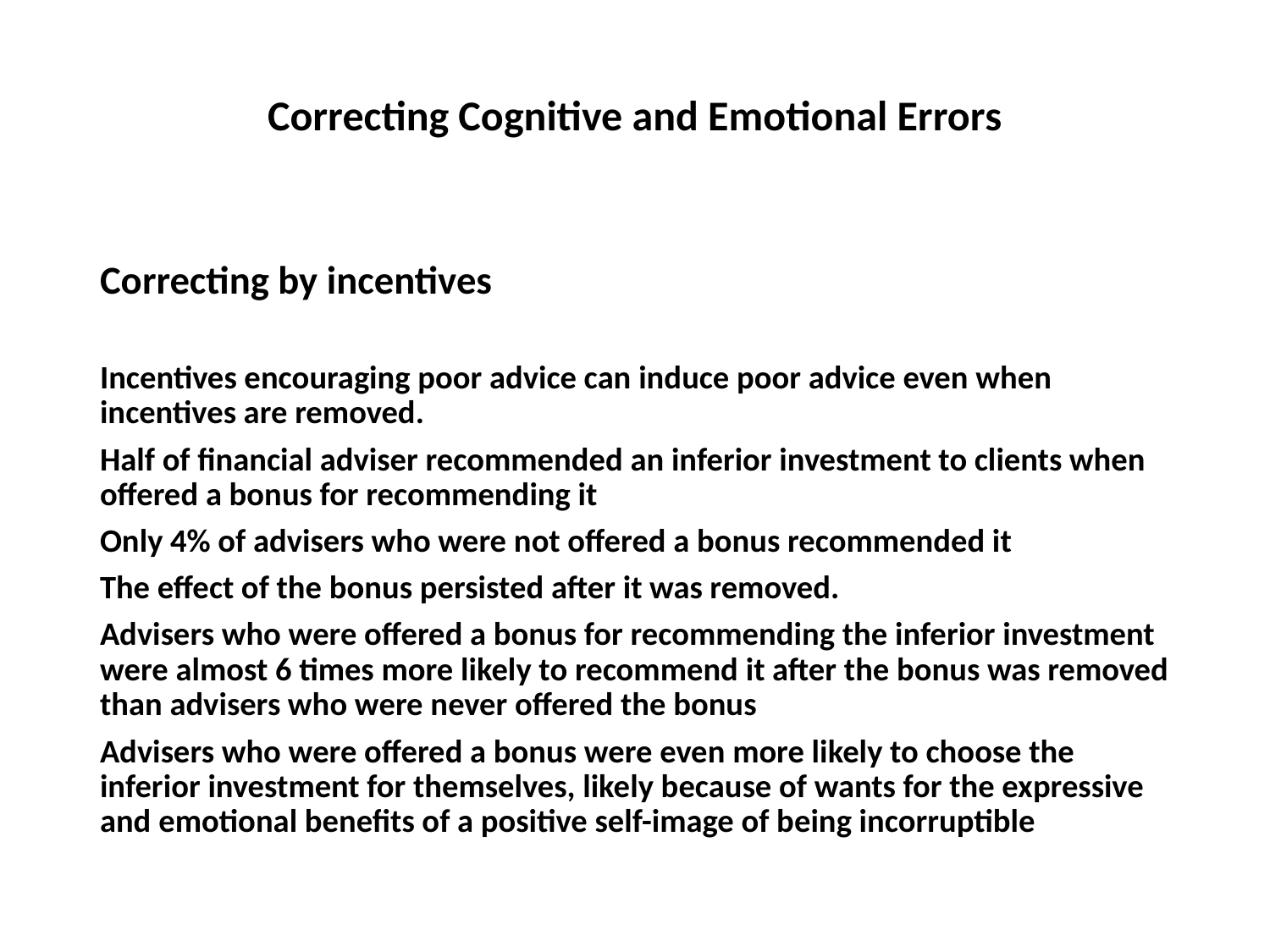

# Correcting Cognitive and Emotional Errors
Correcting by incentives

Incentives encouraging poor advice can induce poor advice even when incentives are removed.
Half of financial adviser recommended an inferior investment to clients when offered a bonus for recommending it
Only 4% of advisers who were not offered a bonus recommended it
The effect of the bonus persisted after it was removed.
Advisers who were offered a bonus for recommending the inferior investment were almost 6 times more likely to recommend it after the bonus was removed than advisers who were never offered the bonus
Advisers who were offered a bonus were even more likely to choose the inferior investment for themselves, likely because of wants for the expressive and emotional benefits of a positive self-image of being incorruptible